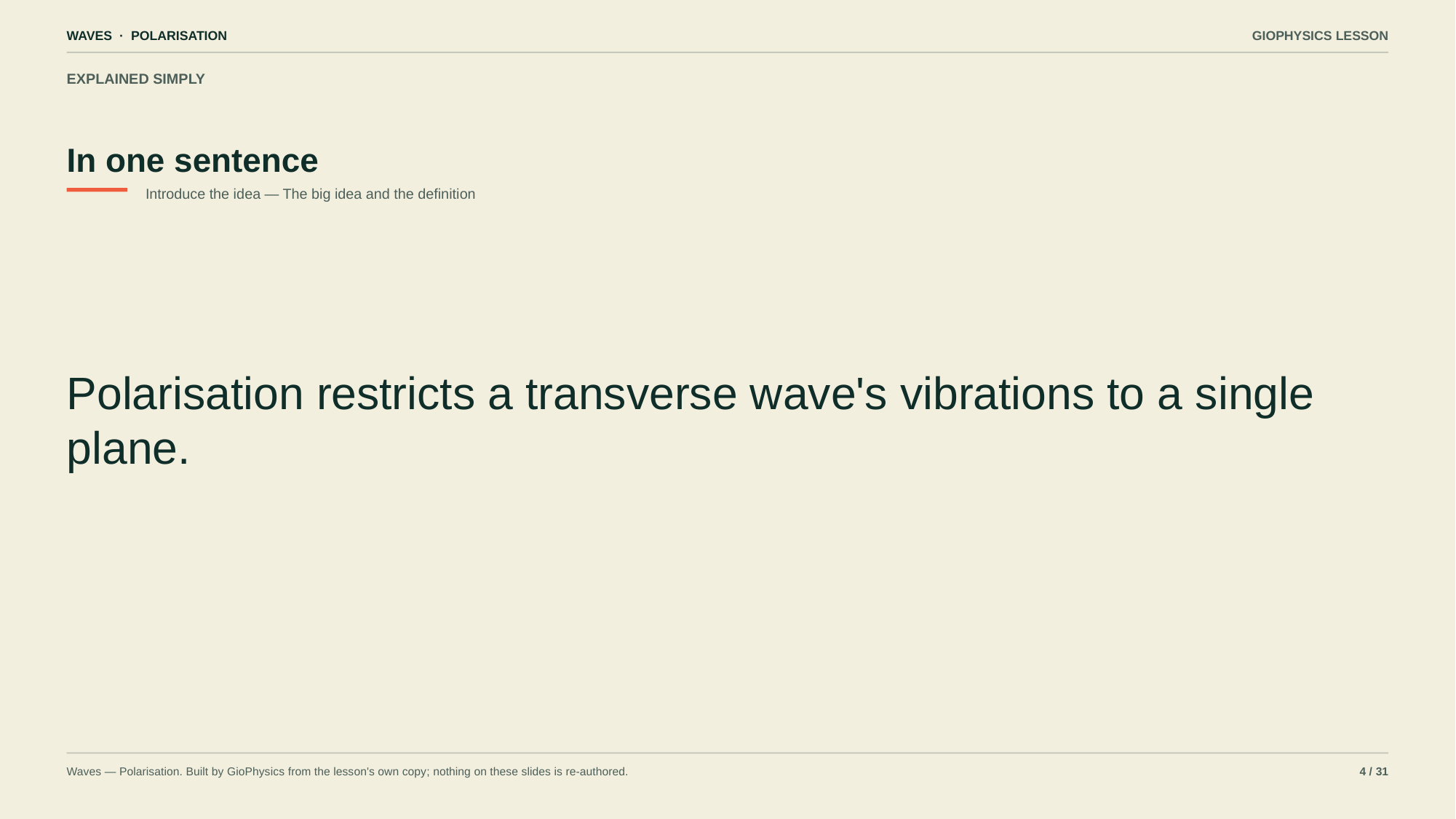

WAVES  ·  POLARISATION
GIOPHYSICS LESSON

EXPLAINED SIMPLY
In one sentence
Introduce the idea — The big idea and the definition

Polarisation restricts a transverse wave's vibrations to a single plane.

Waves — Polarisation. Built by GioPhysics from the lesson's own copy; nothing on these slides is re-authored.
4 / 31